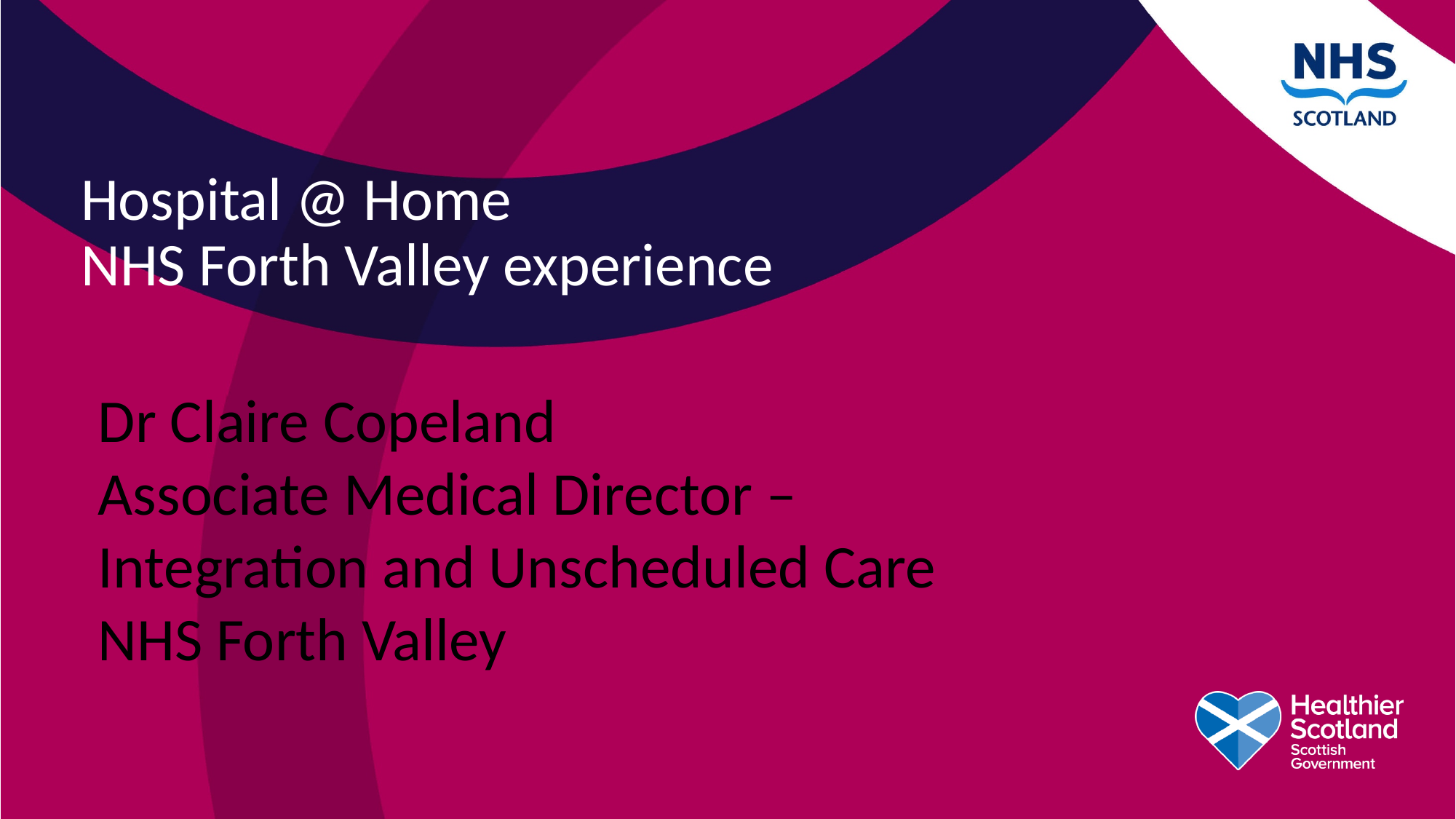

# Hospital @ Home NHS Forth Valley experience
Dr Claire Copeland
Associate Medical Director – Integration and Unscheduled Care
NHS Forth Valley